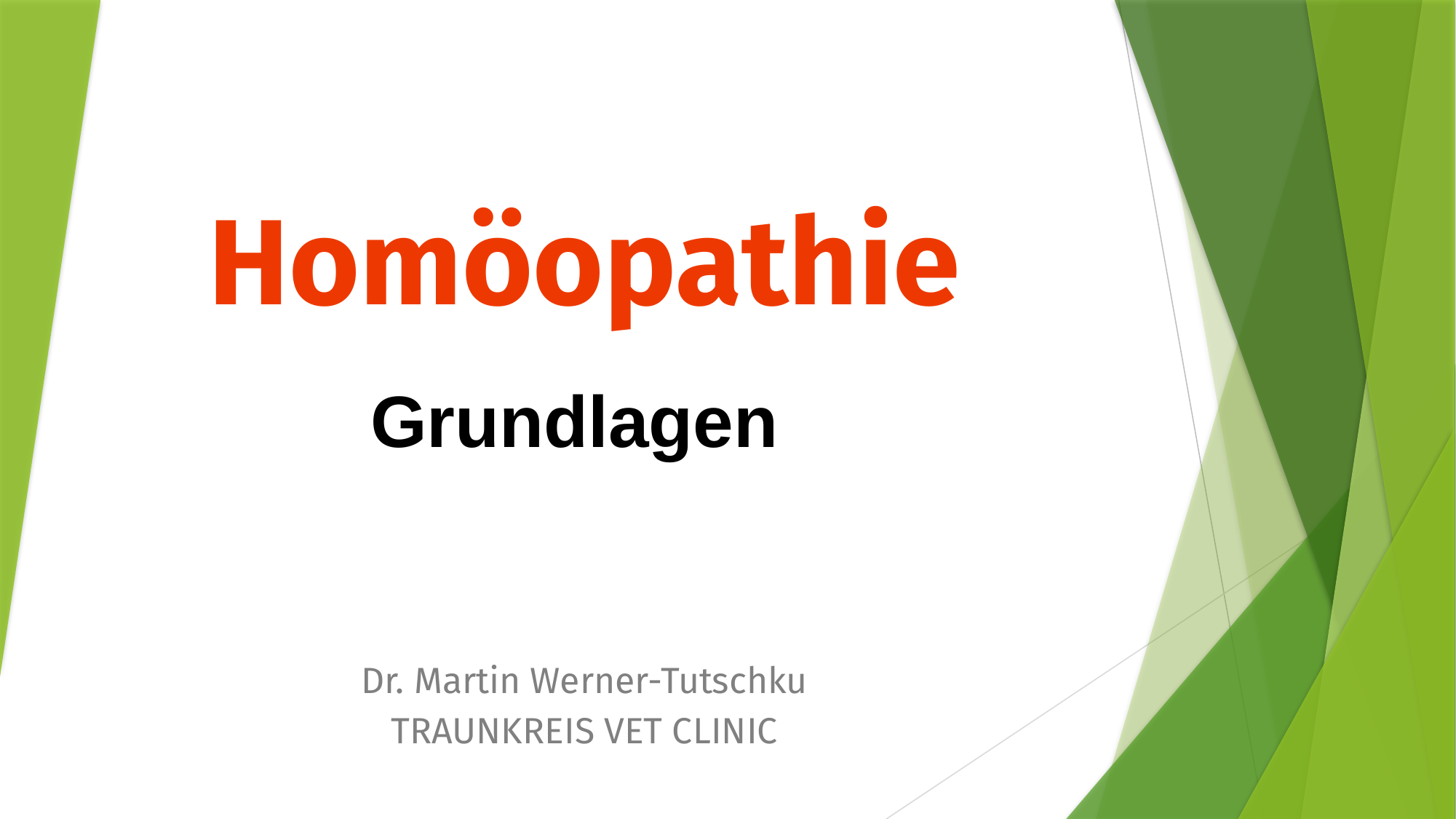

# Homöopathie
Grundlagen
Dr. Martin Werner-Tutschku
TRAUNKREIS VET CLINIC